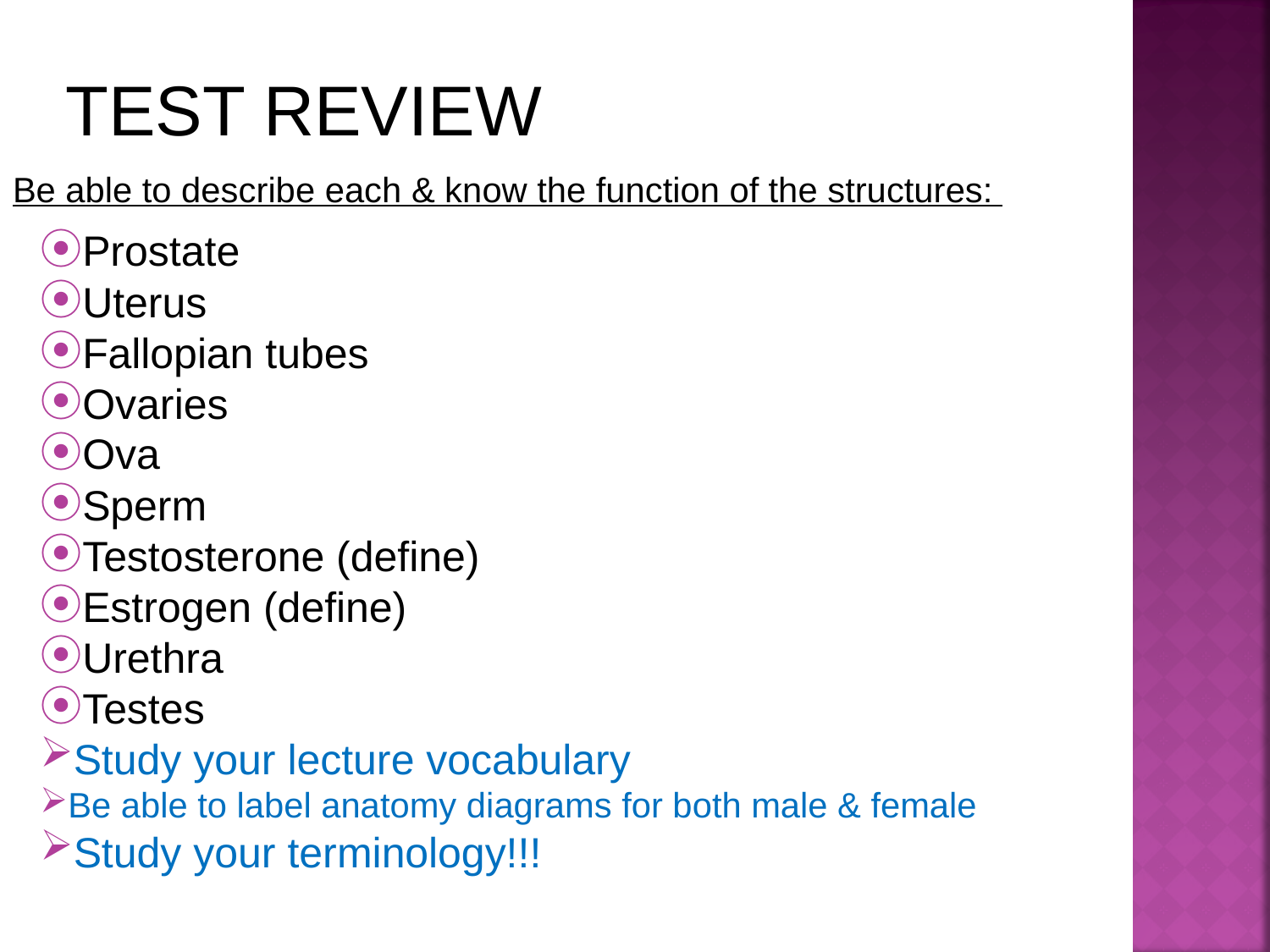

# TEST REVIEW

Be able to describe each & know the function of the structures:
Prostate
Uterus
Fallopian tubes
Ovaries
Ova
Sperm
Testosterone (define)
Estrogen (define)
Urethra
Testes
Study your lecture vocabulary
Be able to label anatomy diagrams for both male & female
Study your terminology!!!